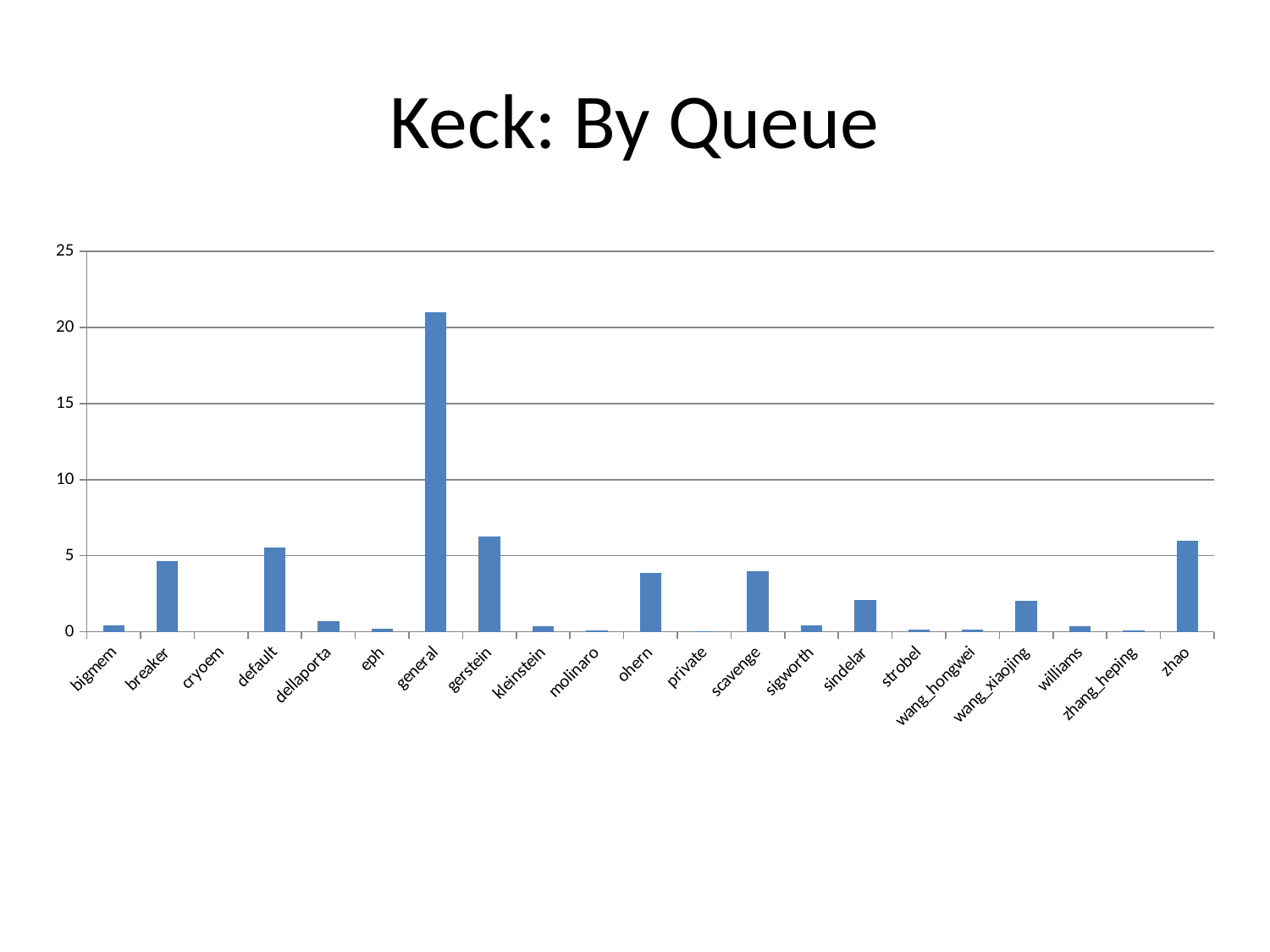

# Keck: By Queue

### Chart

| Category |  |
|---|---|
| bigmem | 0.417 |
| breaker | 4.649 |
| cryoem | 0.0 |
| default | 5.526 |
| dellaporta | 0.709 |
| eph | 0.195 |
| general | 20.988 |
| gerstein | 6.283 |
| kleinstein | 0.34 |
| molinaro | 0.071 |
| ohern | 3.875 |
| private | 0.006 |
| scavenge | 3.994 |
| sigworth | 0.405 |
| sindelar | 2.062 |
| strobel | 0.134 |
| wang_hongwei | 0.144 |
| wang_xiaojing | 2.031 |
| williams | 0.386 |
| zhang_heping | 0.059 |
| zhao | 6.005 |